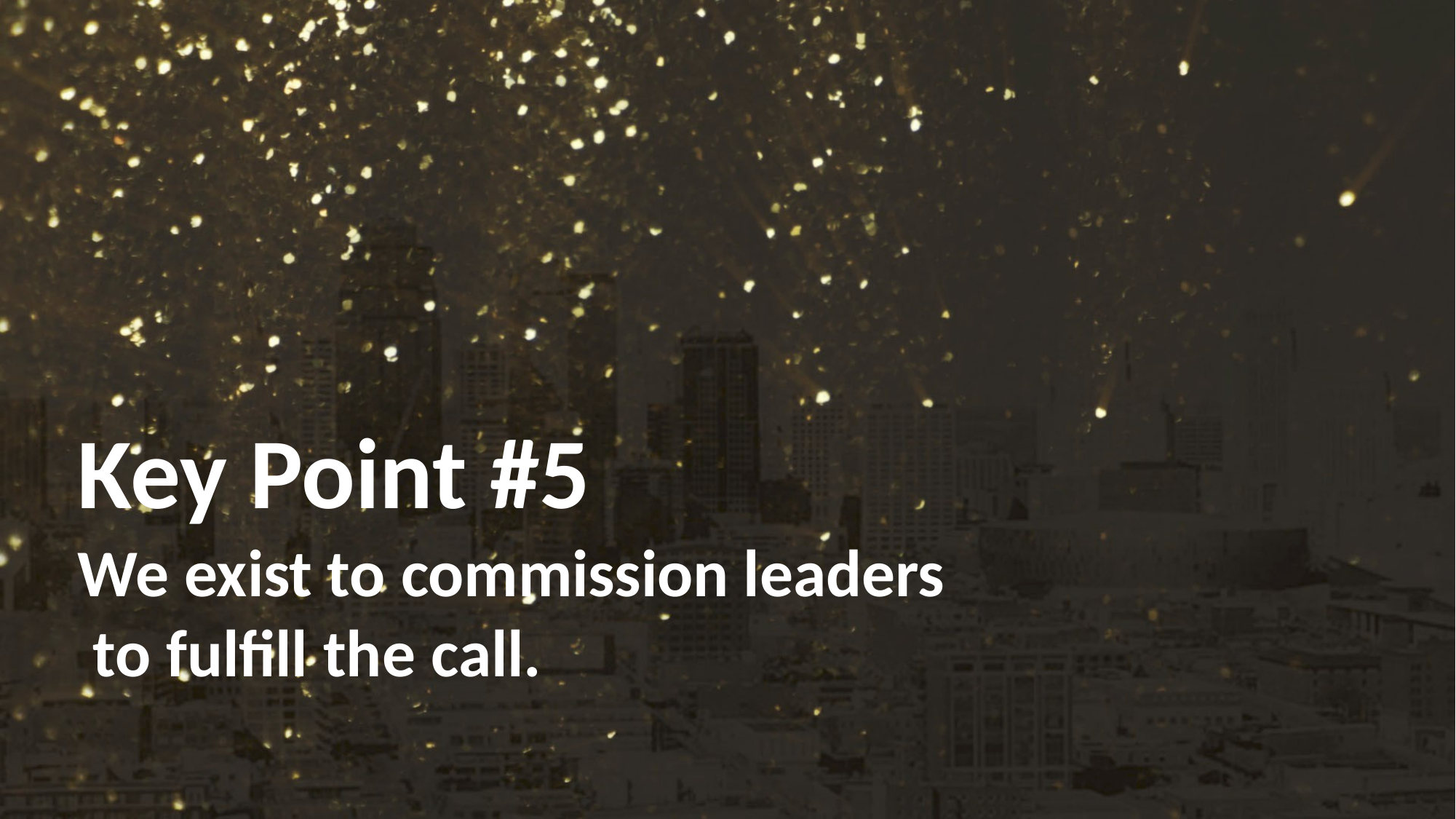

# Key Point #5
We exist to commission leaders  to fulfill the call.